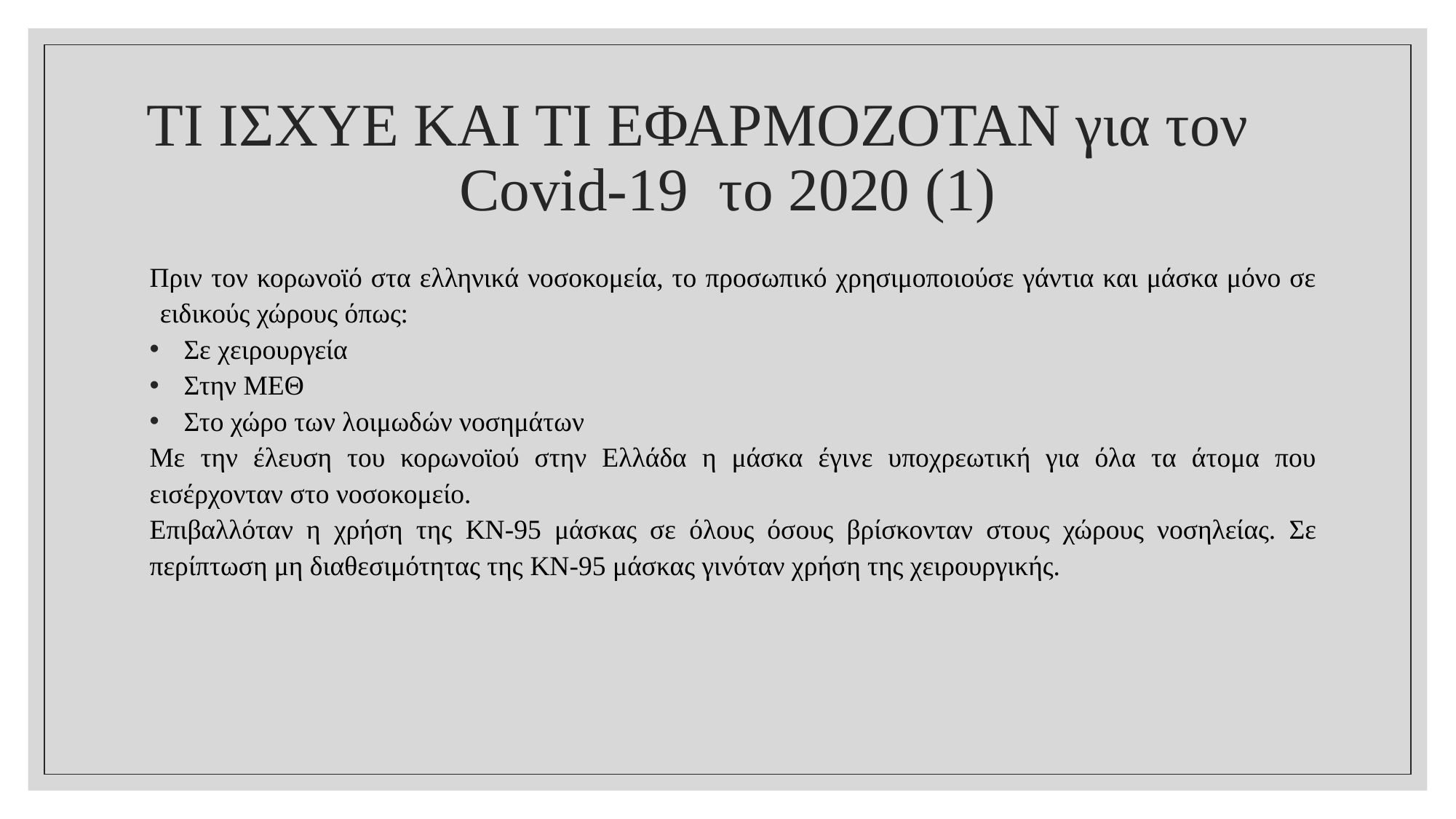

# ΤΙ ΙΣΧΥΕ ΚΑΙ ΤΙ ΕΦΑΡΜΟΖΟΤΑΝ για τον     Covid-19  το 2020 (1)
Πριν τον κορωνοϊό στα ελληνικά νοσοκομεία, το προσωπικό χρησιμοποιούσε γάντια και μάσκα μόνο σε ειδικούς χώρους όπως:
Σε χειρουργεία
Στην ΜΕΘ
Στο χώρο των λοιμωδών νοσημάτων
Με την έλευση του κορωνοϊού στην Ελλάδα η μάσκα έγινε υποχρεωτική για όλα τα άτομα που εισέρχονταν στο νοσοκομείο.
Επιβαλλόταν η χρήση της KN-95 μάσκας σε όλους όσους βρίσκονταν στους χώρους νοσηλείας. Σε περίπτωση μη διαθεσιμότητας της KN-95 μάσκας γινόταν χρήση της χειρουργικής.